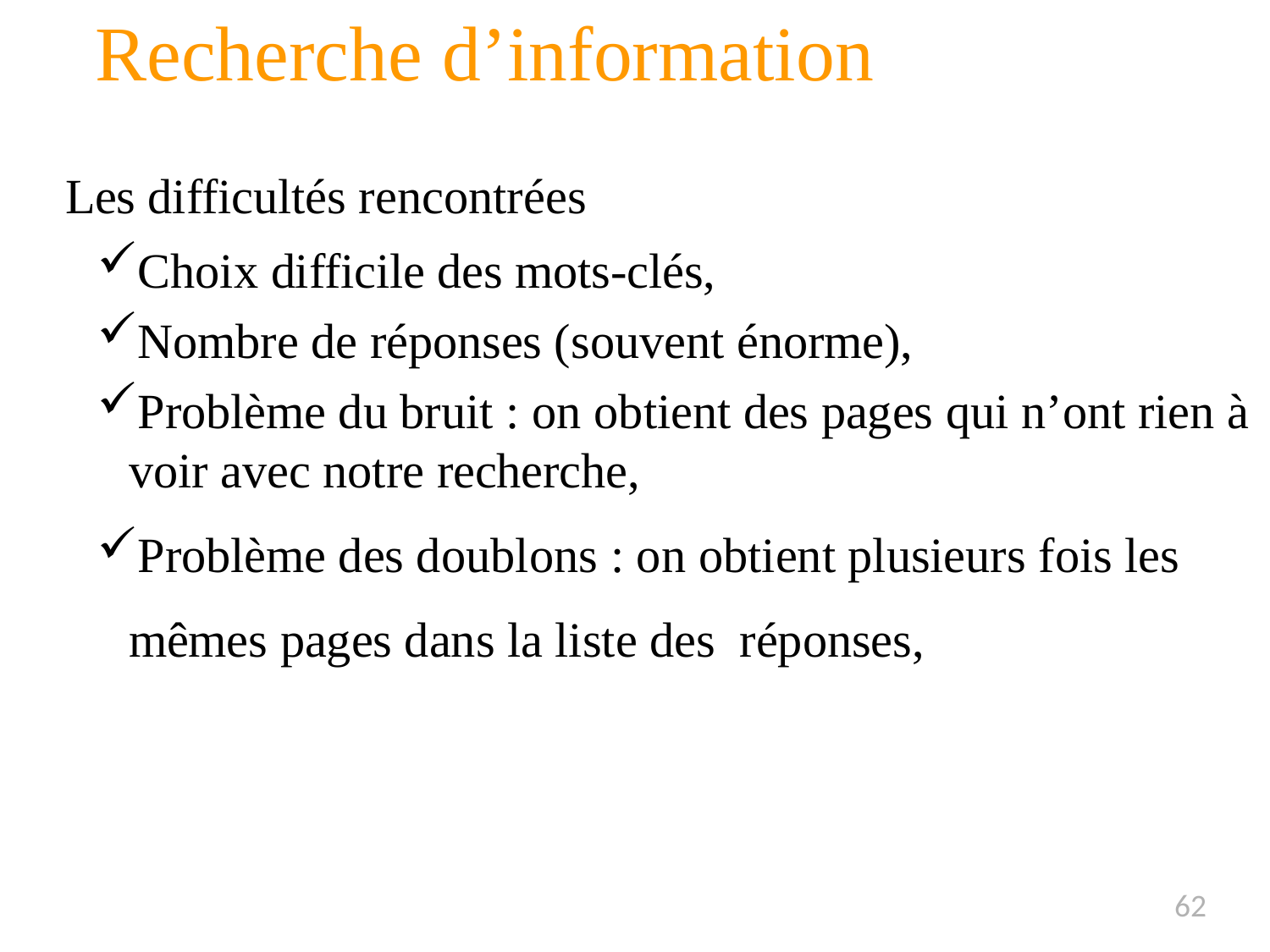

# Recherche d’information
Les difficultés rencontrées
Choix difficile des mots-clés,
Nombre de réponses (souvent énorme),
Problème du bruit : on obtient des pages qui n’ont rien à voir avec notre recherche,
Problème des doublons : on obtient plusieurs fois les mêmes pages dans la liste des  réponses,

62